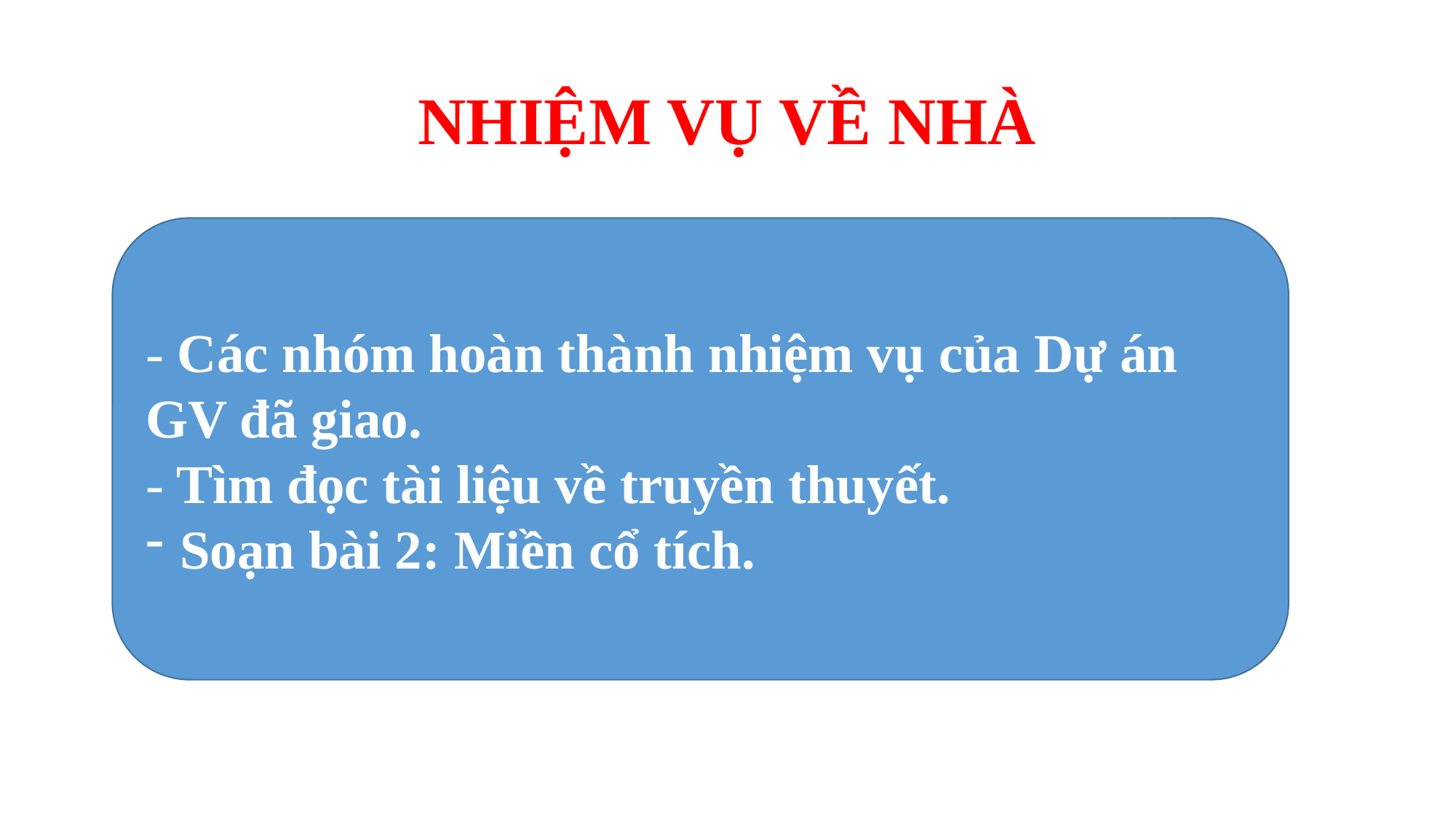

# NHIỆM VỤ VỀ NHÀ

- Các nhóm hoàn thành nhiệm vụ của Dự án GV đã giao.
- Tìm đọc tài liệu về truyền thuyết.
Soạn bài 2: Miền cổ tích.